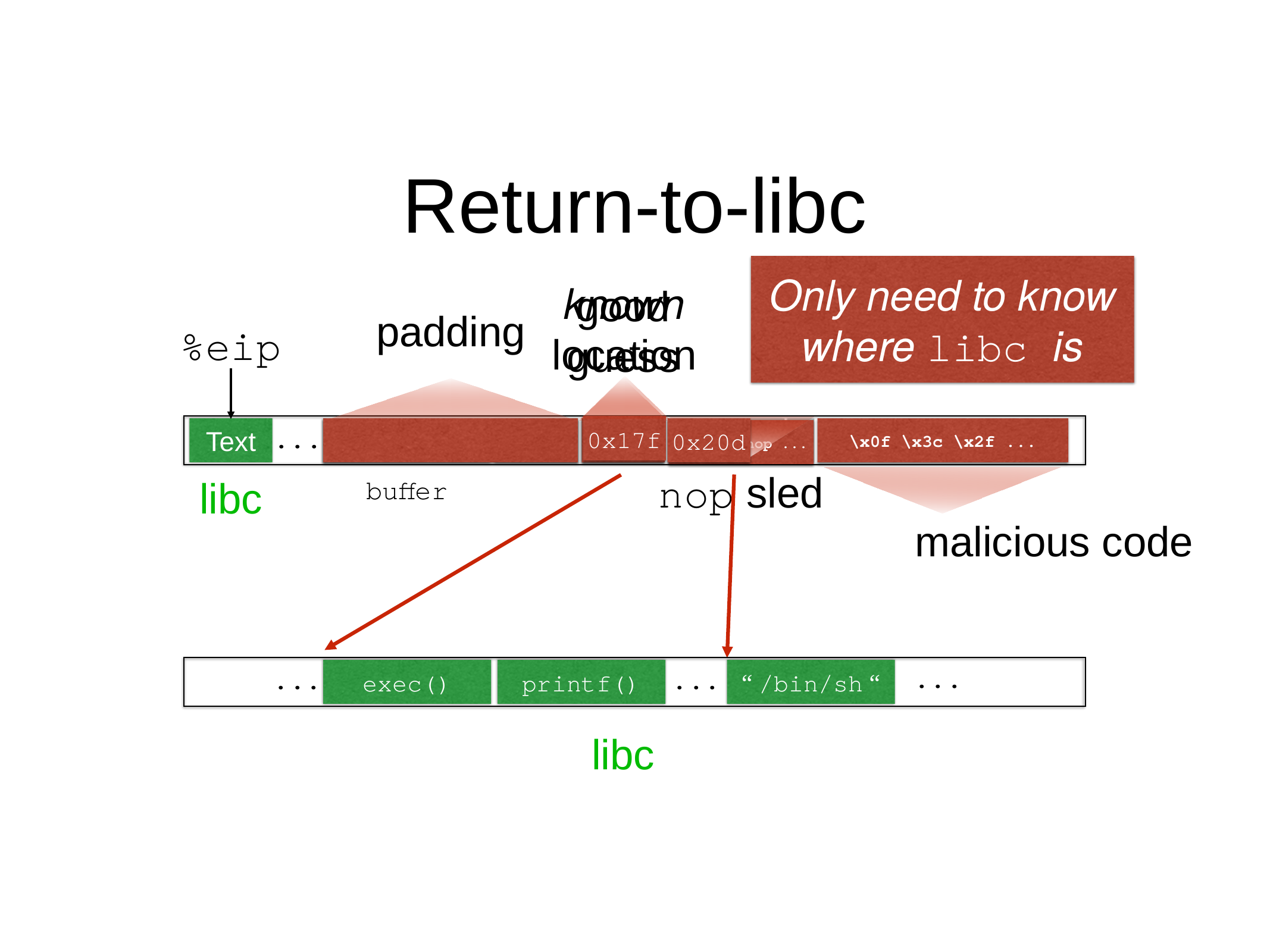

# Return-to-libc
Only need to know where libc is
known
location

0x17f
good
guess

0xbdf
padding

%eip

nop nop nop ...
nop sled
...
0x20d
Text
00 00 00 00
%ebp
%eip
&arg1
\x0f \x3c \x2f ...

                   malicious code
..
libc
buffer

...
...
...
exec()
printf()
“ /bin/sh “
libc